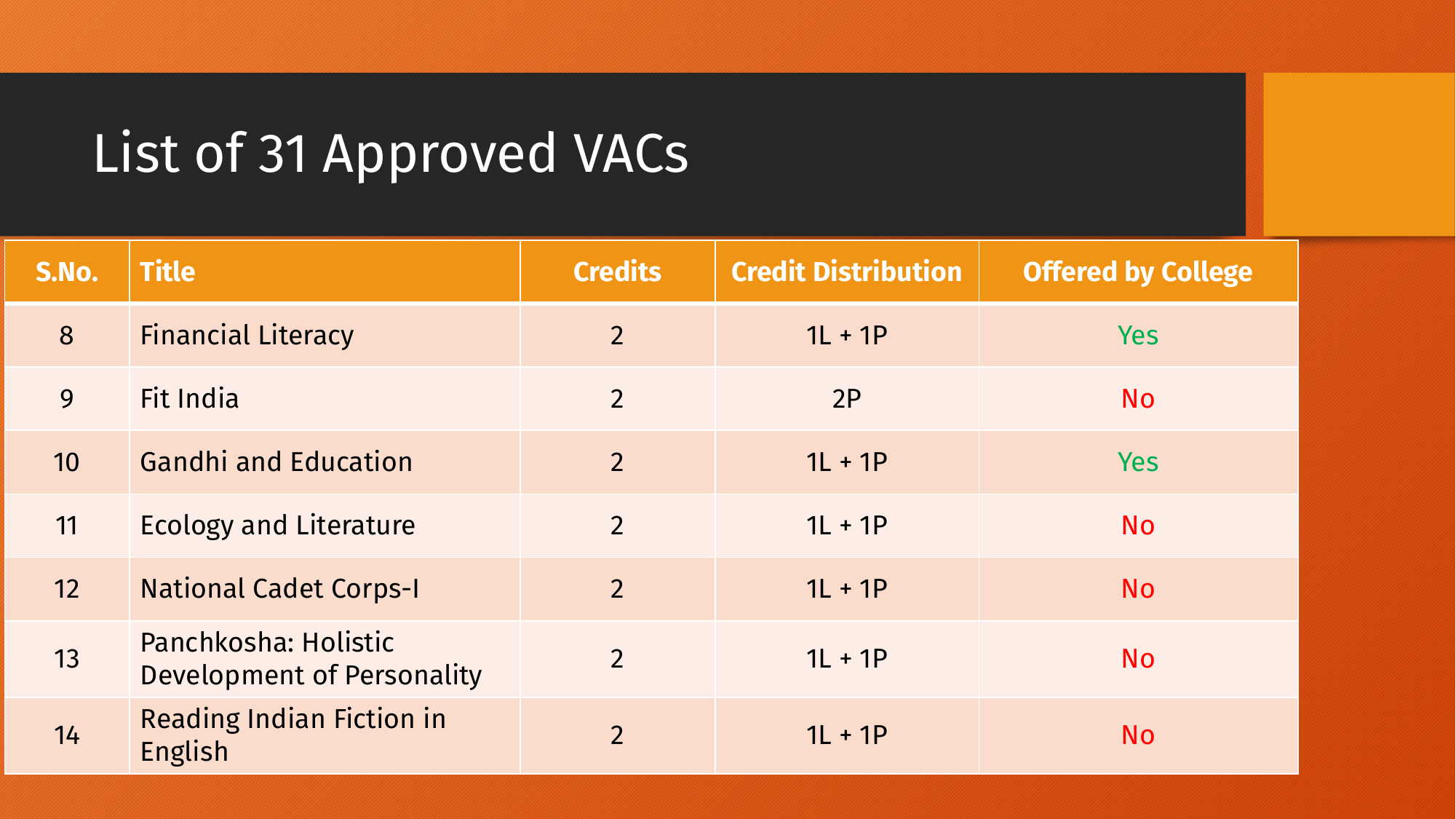

# List of 31 Approved VACs
| S.No. | Title | Credits | Credit Distribution | Offered by College |
| --- | --- | --- | --- | --- |
| 8 | Financial Literacy | 2 | 1L + 1P | Yes |
| 9 | Fit India | 2 | 2P | No |
| 10 | Gandhi and Education | 2 | 1L + 1P | Yes |
| 11 | Ecology and Literature | 2 | 1L + 1P | No |
| 12 | National Cadet Corps-I | 2 | 1L + 1P | No |
| 13 | Panchkosha: Holistic Development of Personality | 2 | 1L + 1P | No |
| 14 | Reading Indian Fiction in English | 2 | 1L + 1P | No |